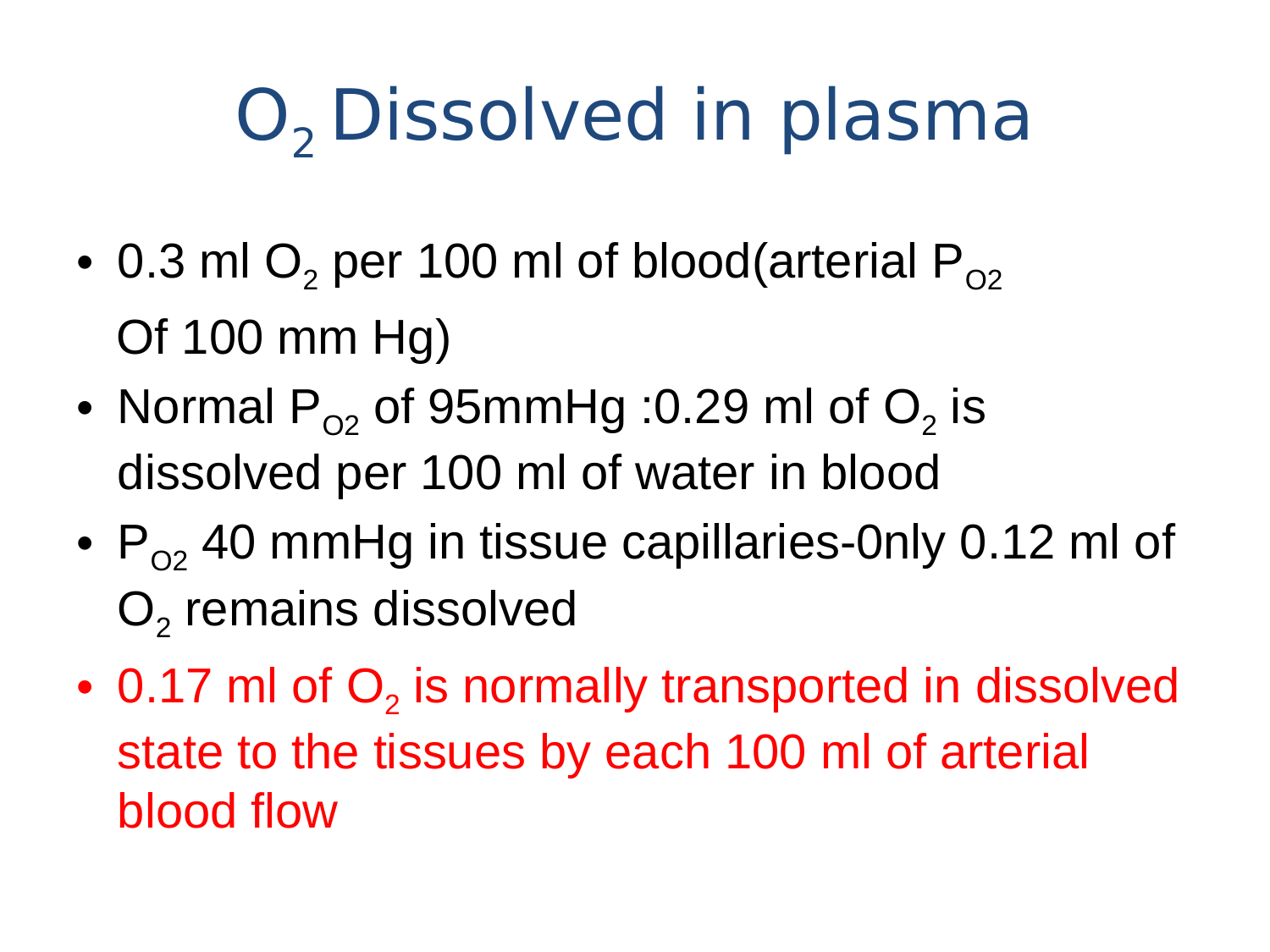

# O2 Dissolved in plasma
0.3 ml O2 per 100 ml of blood(arterial PO2
   Of 100 mm Hg)
Normal PO2 of 95mmHg :0.29 ml of O2 is dissolved per 100 ml of water in blood
PO2 40 mmHg in tissue capillaries-0nly 0.12 ml of O2 remains dissolved
0.17 ml of O2 is normally transported in dissolved state to the tissues by each 100 ml of arterial blood flow